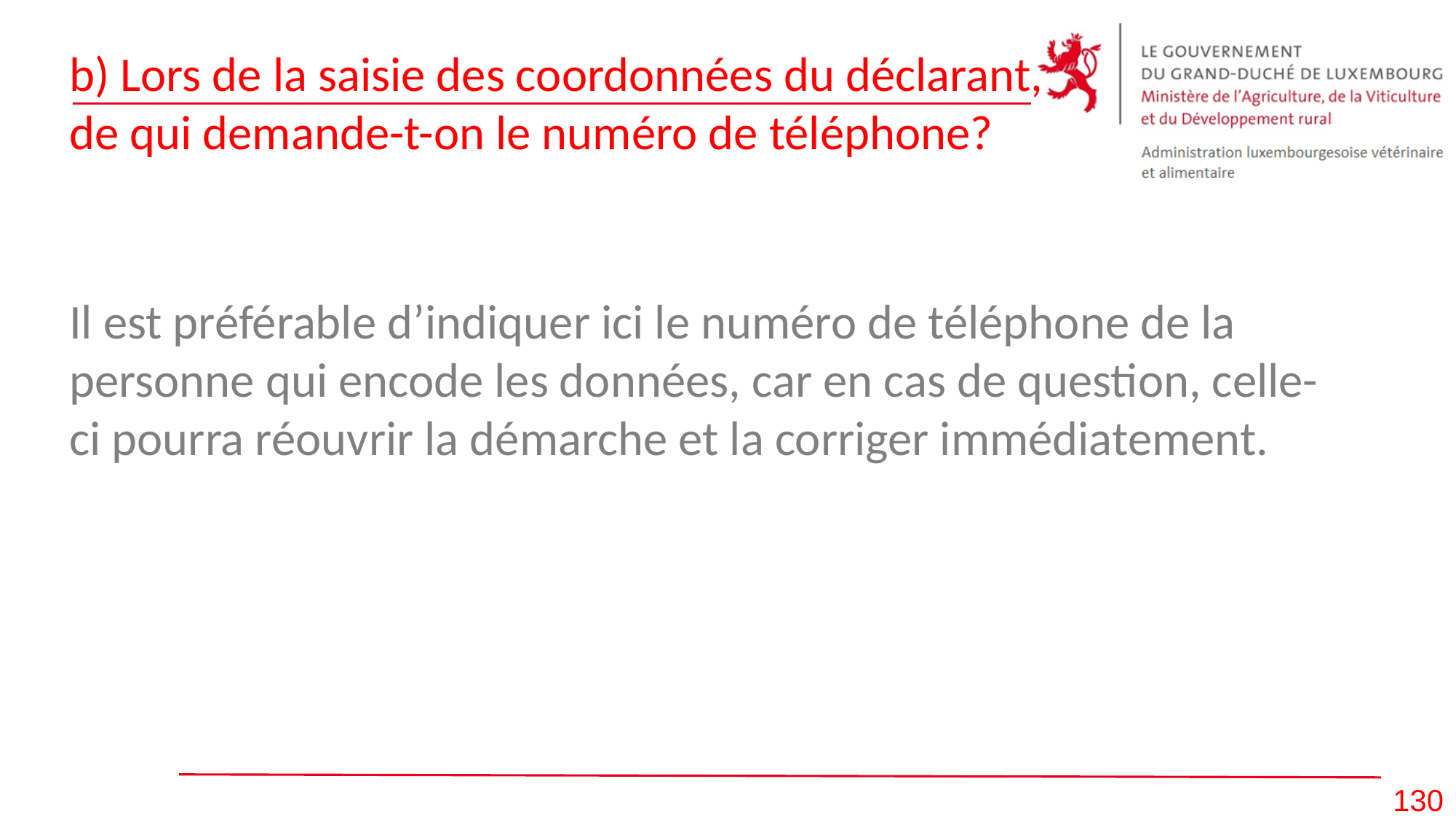

# b) Lors de la saisie des coordonnées du déclarant, de qui demande-t-on le numéro de téléphone?
Il est préférable d’indiquer ici le numéro de téléphone de la personne qui encode les données, car en cas de question, celle-ci pourra réouvrir la démarche et la corriger immédiatement.
130